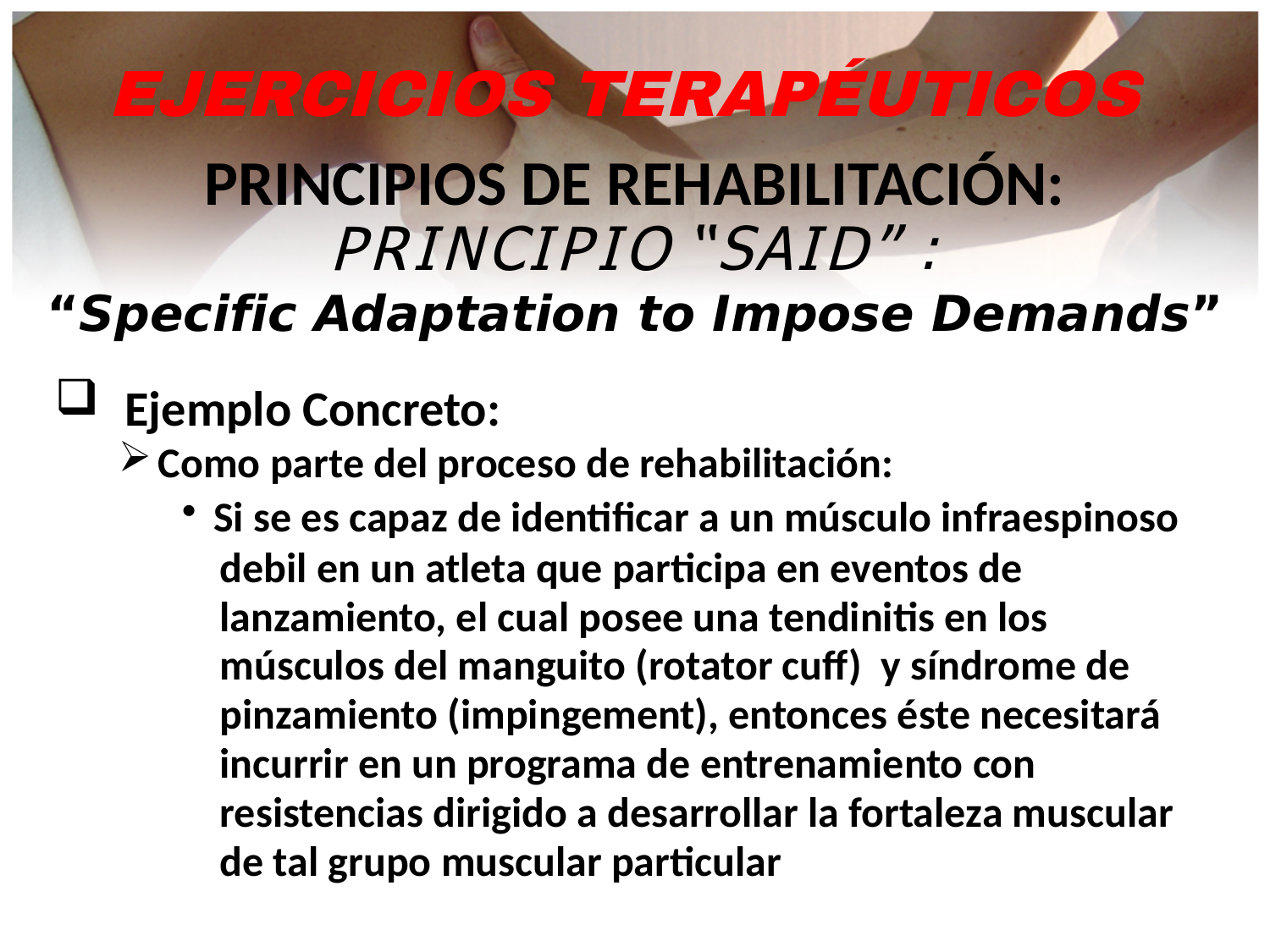

EJERCICIOS TERAPÉUTICOS
PRINCIPIOS DE REHABILITACIÓN:
PRINCIPIO “SAID” :
“Specific Adaptation to Impose Demands”

  Ejemplo Concreto:
Como parte del proceso de rehabilitación:
Si se es capaz de identificar a un músculo infraespinoso
    debil en un atleta que participa en eventos de
    lanzamiento, el cual posee una tendinitis en los
    músculos del manguito (rotator cuff)  y síndrome de
    pinzamiento (impingement), entonces éste necesitará
    incurrir en un programa de entrenamiento con
    resistencias dirigido a desarrollar la fortaleza muscular
    de tal grupo muscular particular